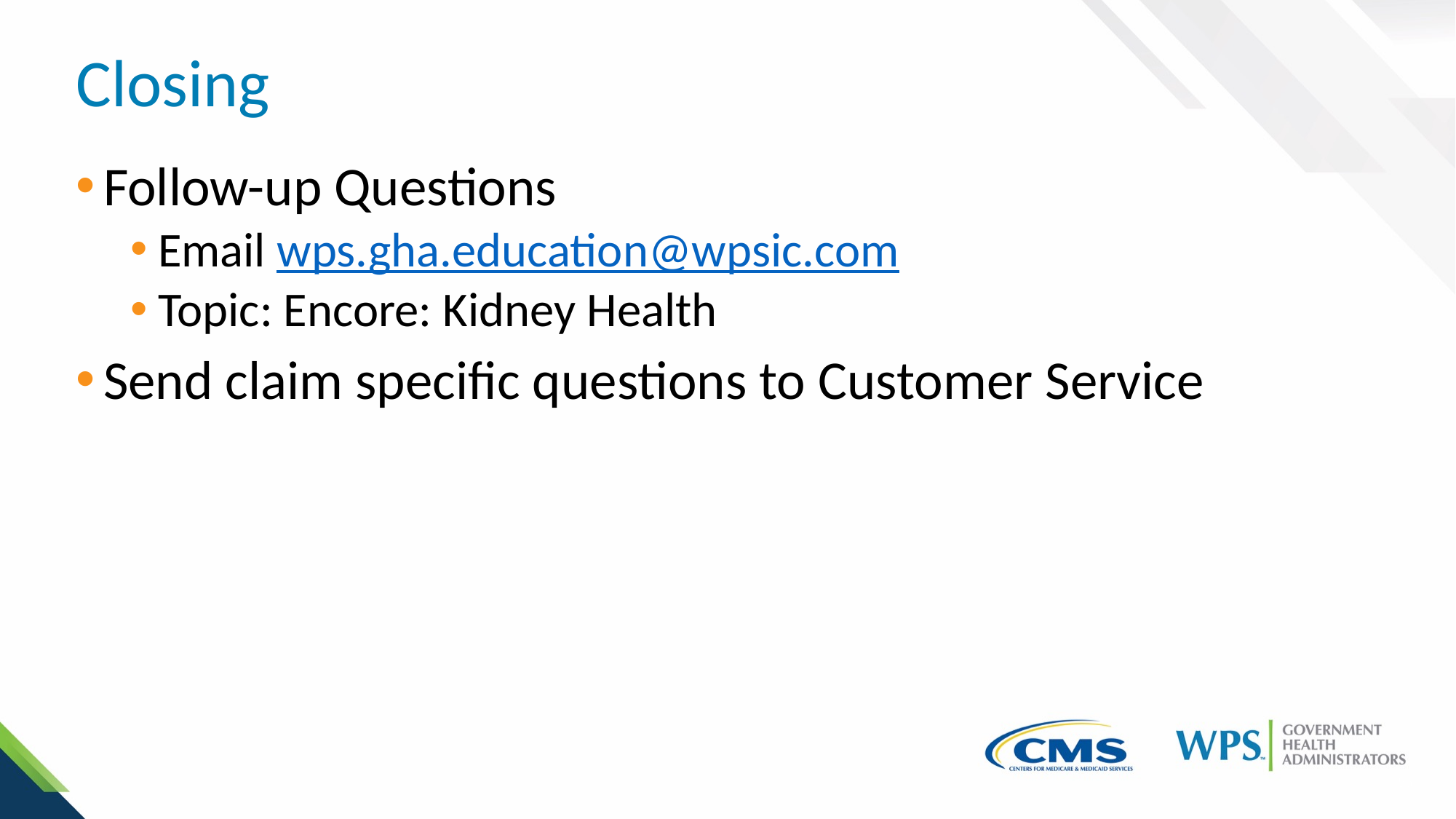

# Closing
Follow-up Questions
Email wps.gha.education@wpsic.com
Topic: Encore: Kidney Health
Send claim specific questions to Customer Service